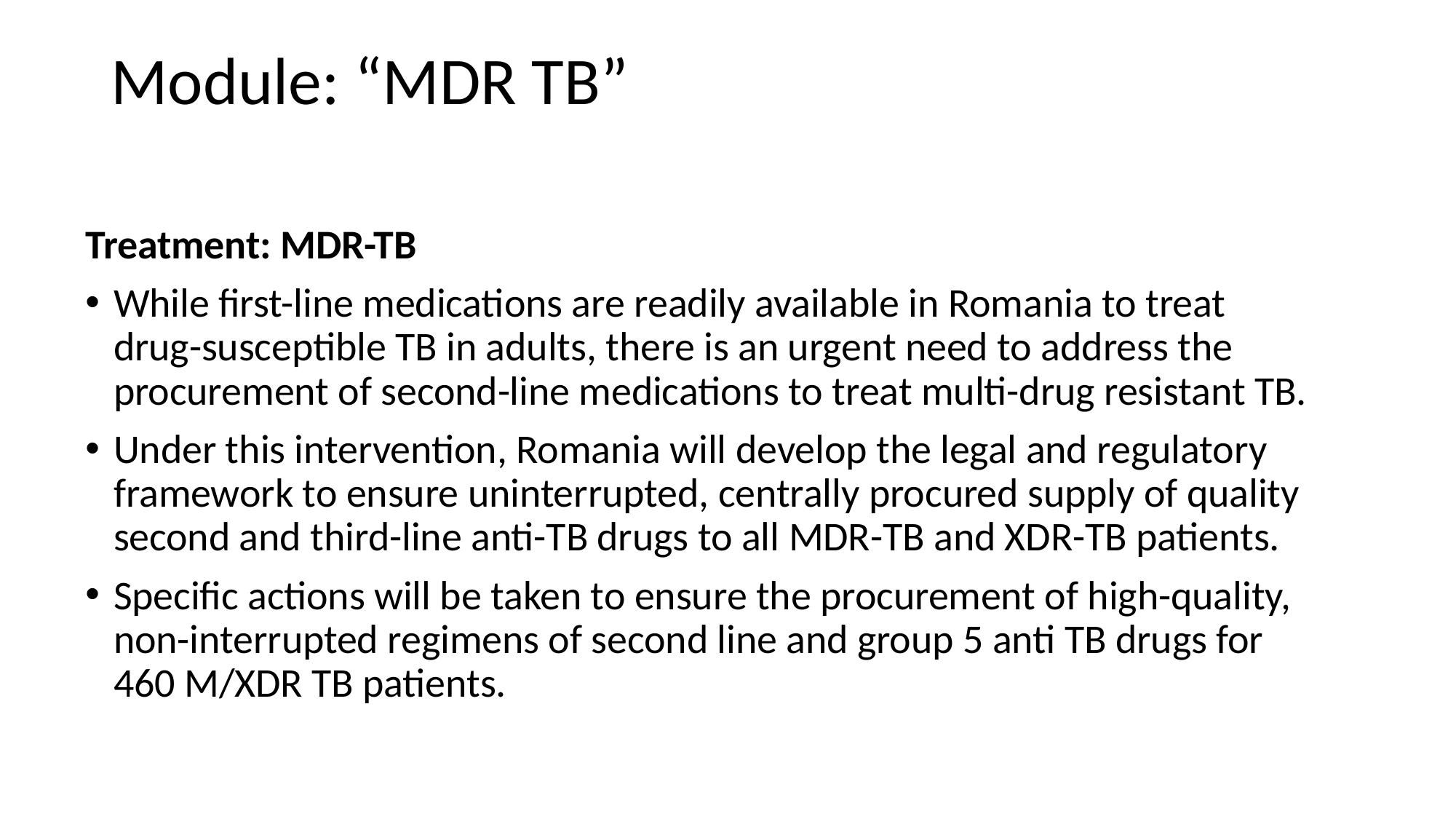

# Module: “MDR TB”
Treatment: MDR-TB
While first-line medications are readily available in Romania to treat drug-susceptible TB in adults, there is an urgent need to address the procurement of second-line medications to treat multi-drug resistant TB.
Under this intervention, Romania will develop the legal and regulatory framework to ensure uninterrupted, centrally procured supply of quality second and third-line anti-TB drugs to all MDR-TB and XDR-TB patients.
Specific actions will be taken to ensure the procurement of high-quality, non-interrupted regimens of second line and group 5 anti TB drugs for 460 M/XDR TB patients.